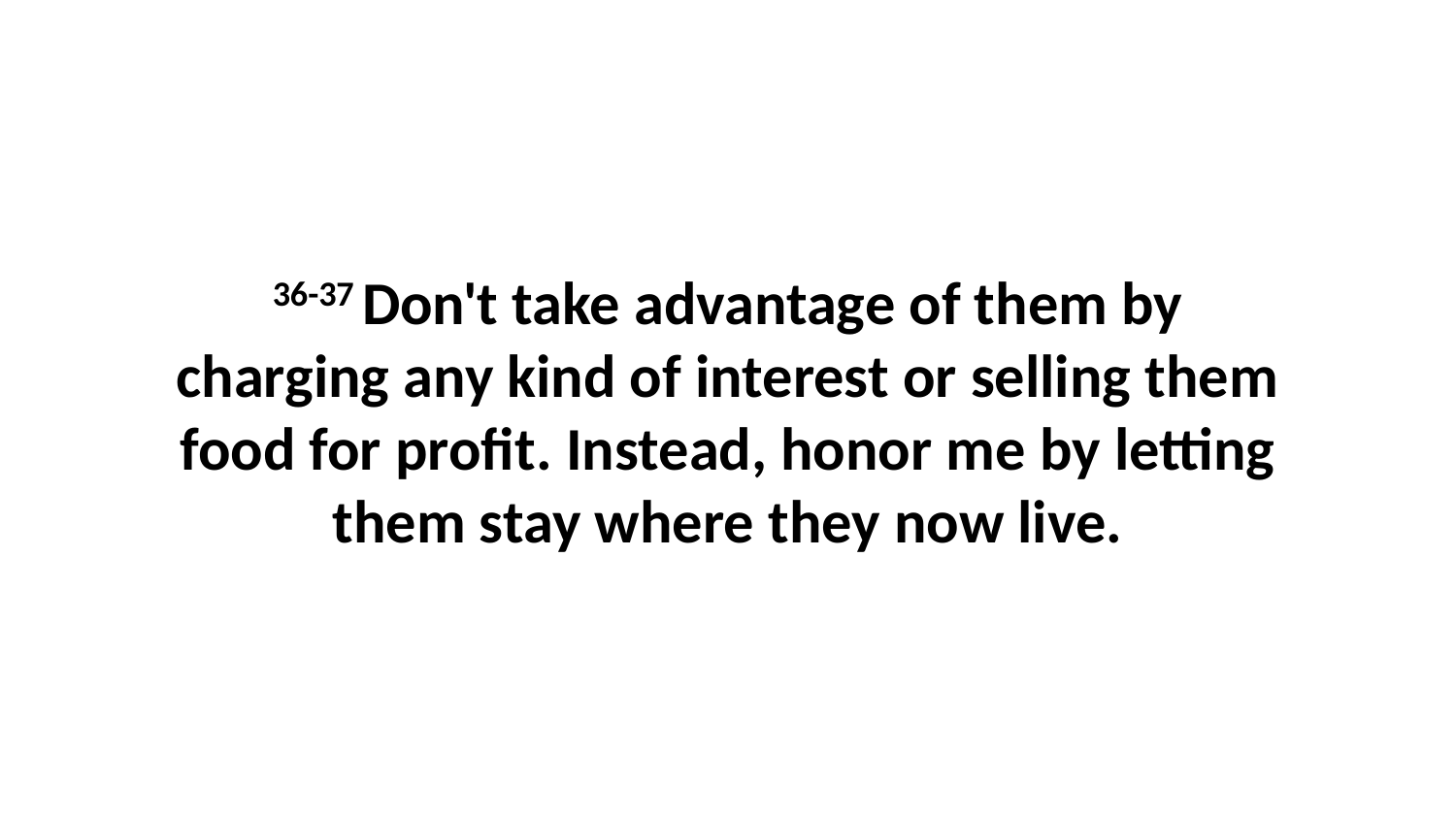

36-37 Don't take advantage of them by charging any kind of interest or selling them food for profit. Instead, honor me by letting them stay where they now live.